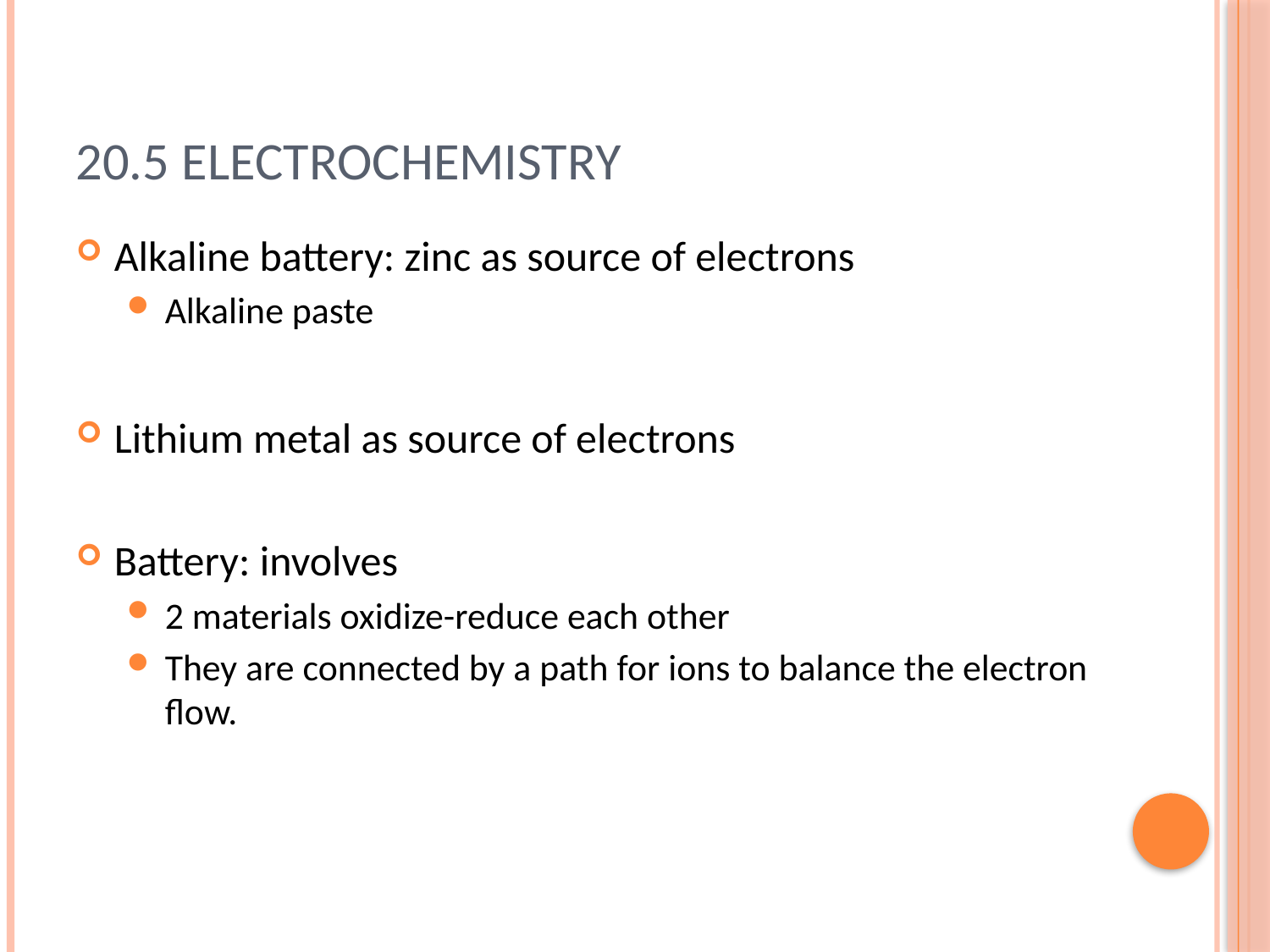

# 20.5 Electrochemistry
Alkaline battery: zinc as source of electrons
Alkaline paste

Lithium metal as source of electrons

Battery: involves
2 materials oxidize-reduce each other
They are connected by a path for ions to balance the electron flow.